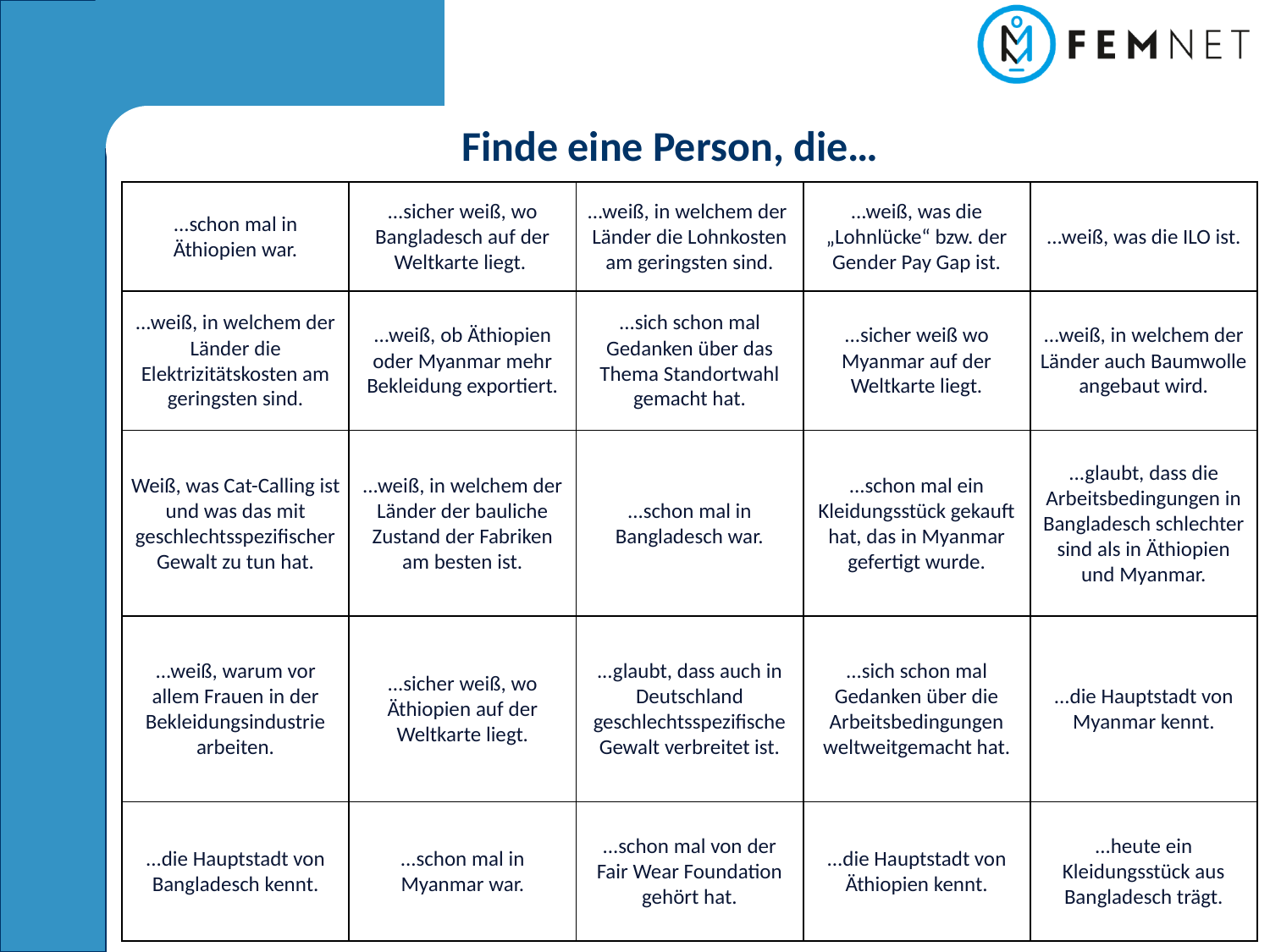

Finde eine Person, die…
| ...schon mal in Äthiopien war. | ...sicher weiß, wo Bangladesch auf der Weltkarte liegt. | ...weiß, in welchem der Länder die Lohnkosten am geringsten sind. | ...weiß, was die „Lohnlücke“ bzw. der Gender Pay Gap ist. | ...weiß, was die ILO ist. |
| --- | --- | --- | --- | --- |
| ...weiß, in welchem der Länder die Elektrizitätskosten am geringsten sind. | ...weiß, ob Äthiopien oder Myanmar mehr Bekleidung exportiert. | ...sich schon mal Gedanken über das Thema Standortwahl gemacht hat. | ...sicher weiß wo Myanmar auf der Weltkarte liegt. | ...weiß, in welchem der Länder auch Baumwolle angebaut wird. |
| Weiß, was Cat-Calling ist und was das mit geschlechtsspezifischer Gewalt zu tun hat. | ...weiß, in welchem der Länder der bauliche Zustand der Fabriken am besten ist. | ...schon mal in Bangladesch war. | ...schon mal ein Kleidungsstück gekauft hat, das in Myanmar gefertigt wurde. | ...glaubt, dass die Arbeitsbedingungen in Bangladesch schlechter sind als in Äthiopien und Myanmar. |
| ...weiß, warum vor allem Frauen in der Bekleidungsindustrie arbeiten. | ...sicher weiß, wo Äthiopien auf der Weltkarte liegt. | ...glaubt, dass auch in Deutschland geschlechtsspezifische Gewalt verbreitet ist. | ...sich schon mal Gedanken über die Arbeitsbedingungen weltweitgemacht hat. | ...die Hauptstadt von Myanmar kennt. |
| ...die Hauptstadt von Bangladesch kennt. | ...schon mal in Myanmar war. | ...schon mal von der Fair Wear Foundation gehört hat. | ...die Hauptstadt von Äthiopien kennt. | ...heute ein Kleidungsstück aus Bangladesch trägt. |